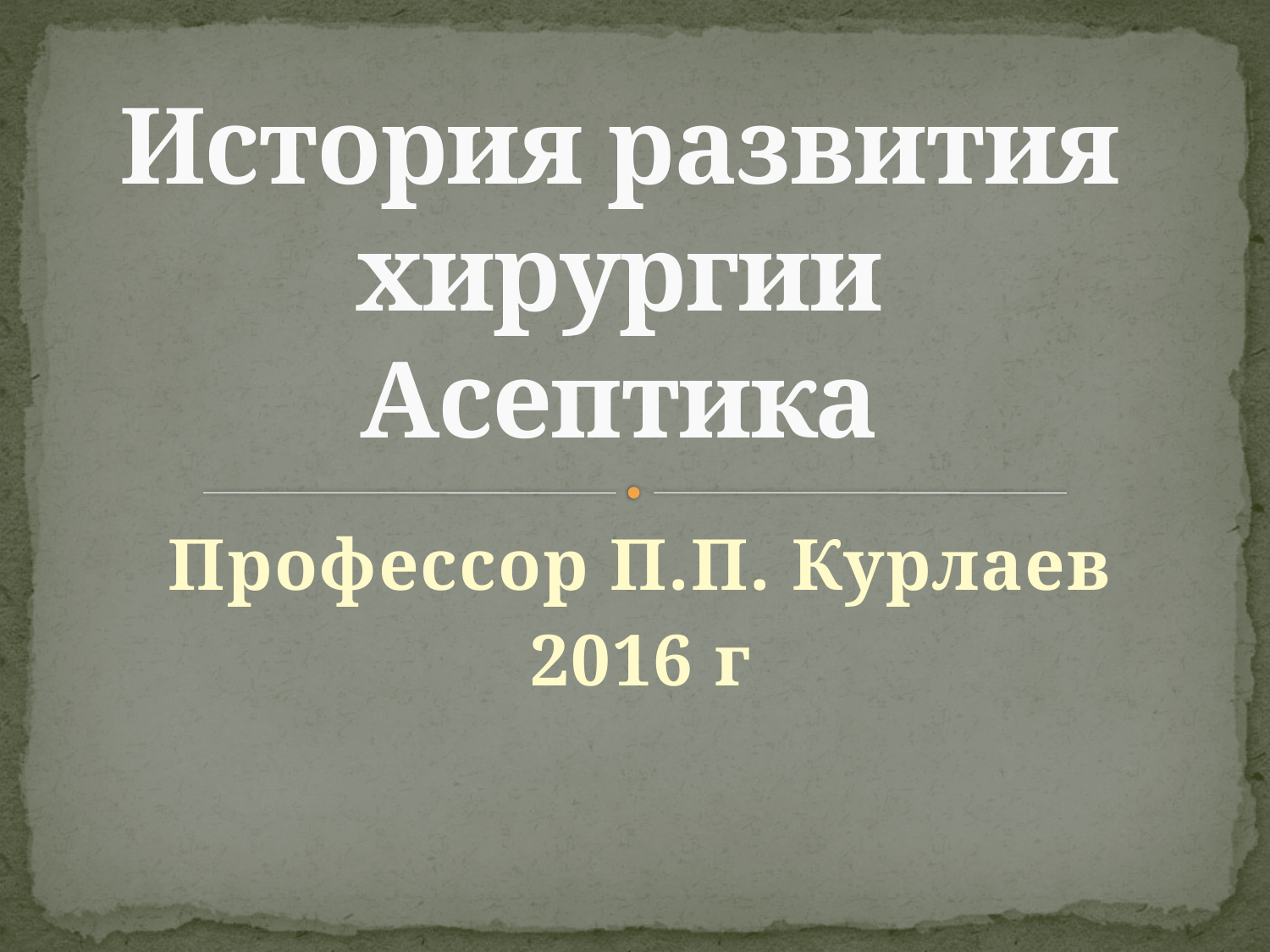

# История развития хирургии Асептика
Профессор П.П. Курлаев
2016 г